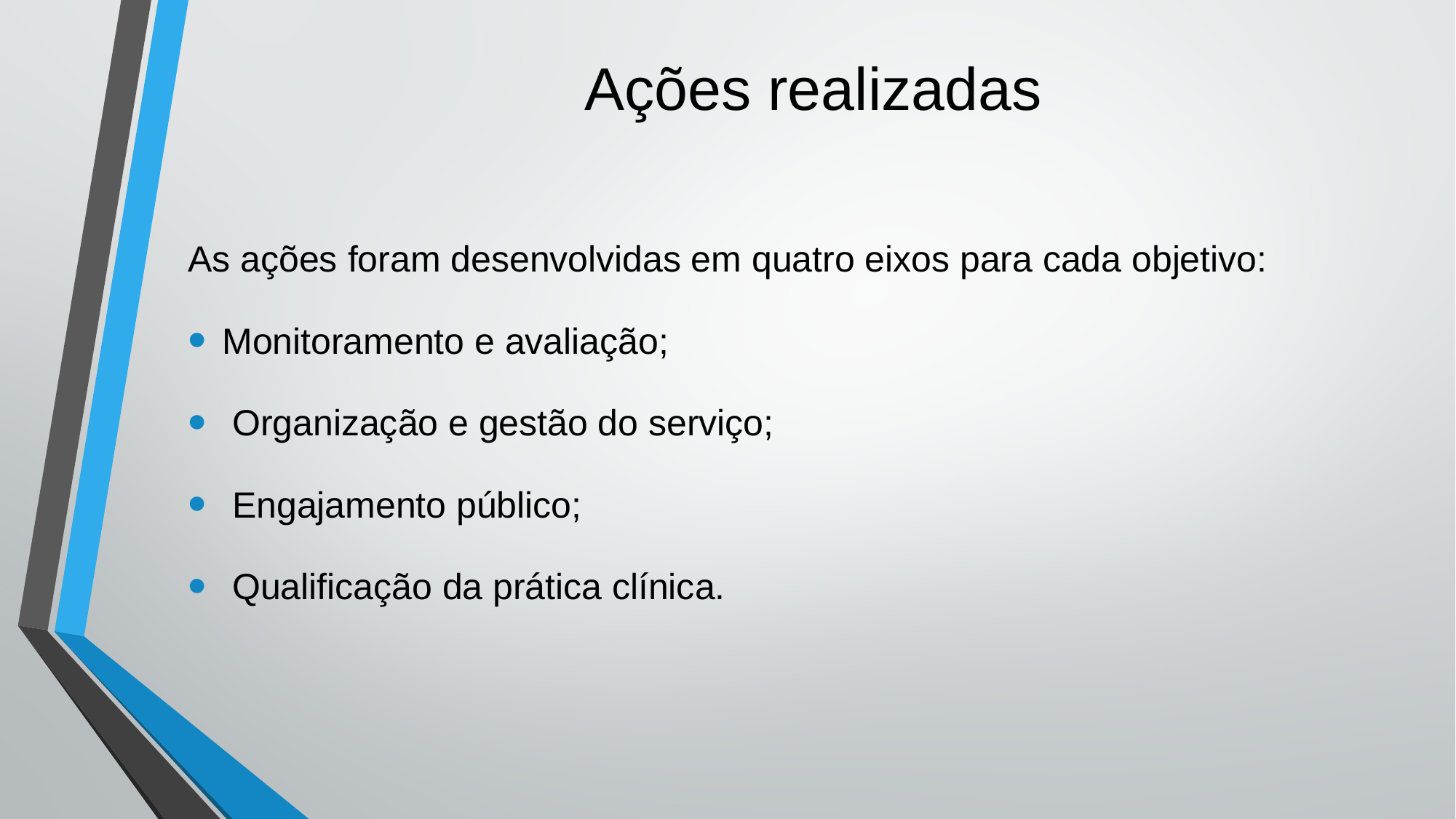

# Ações realizadas
As ações foram desenvolvidas em quatro eixos para cada objetivo:
Monitoramento e avaliação;
 Organização e gestão do serviço;
 Engajamento público;
 Qualificação da prática clínica.